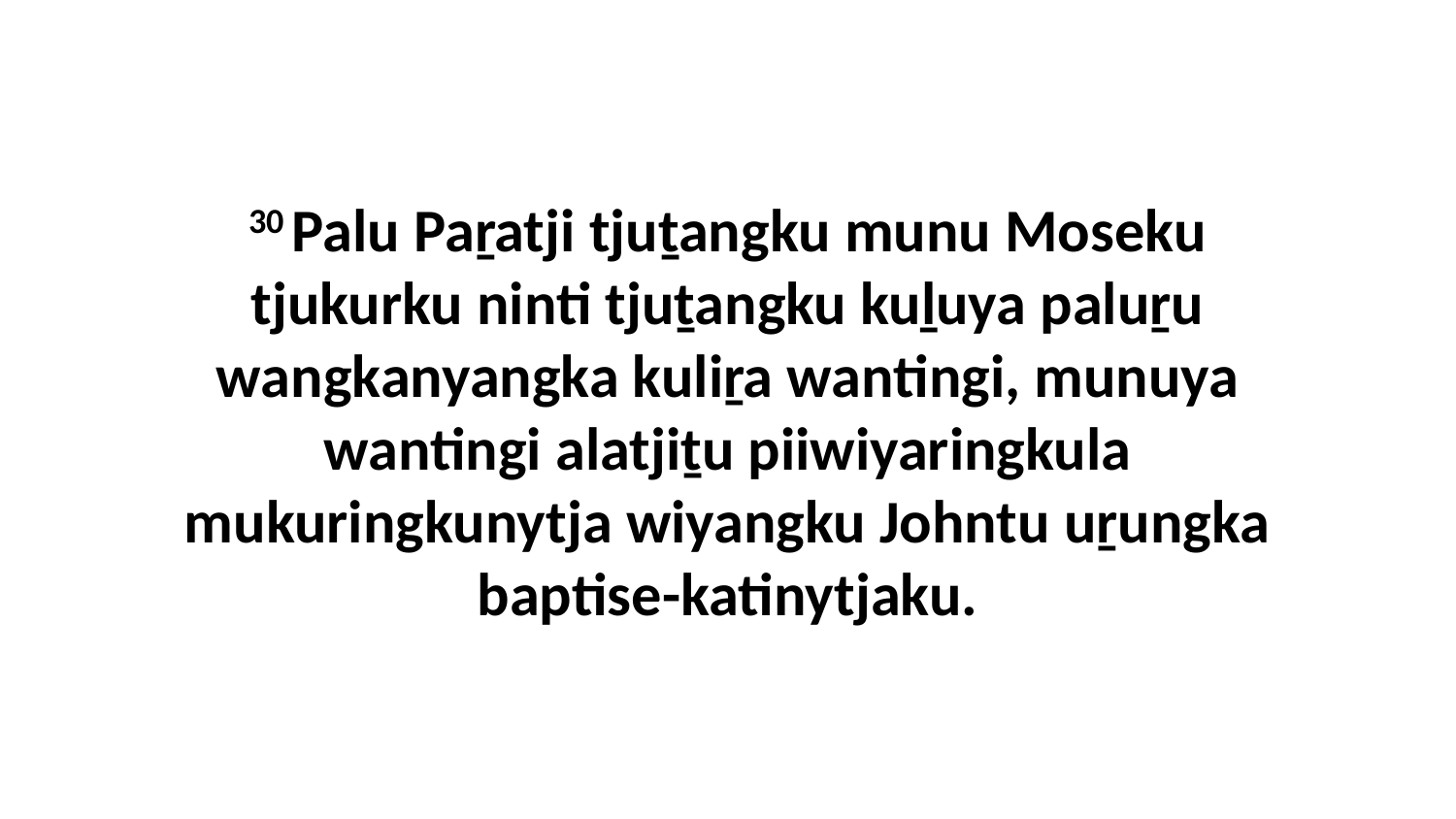

30 Palu Paṟatji tjuṯangku munu Moseku tjukurku ninti tjuṯangku kuḻuya paluṟu wangkanyangka kuliṟa wantingi, munuya wantingi alatjiṯu piiwiyaringkula mukuringkunytja wiyangku Johntu uṟungka baptise-katinytjaku.